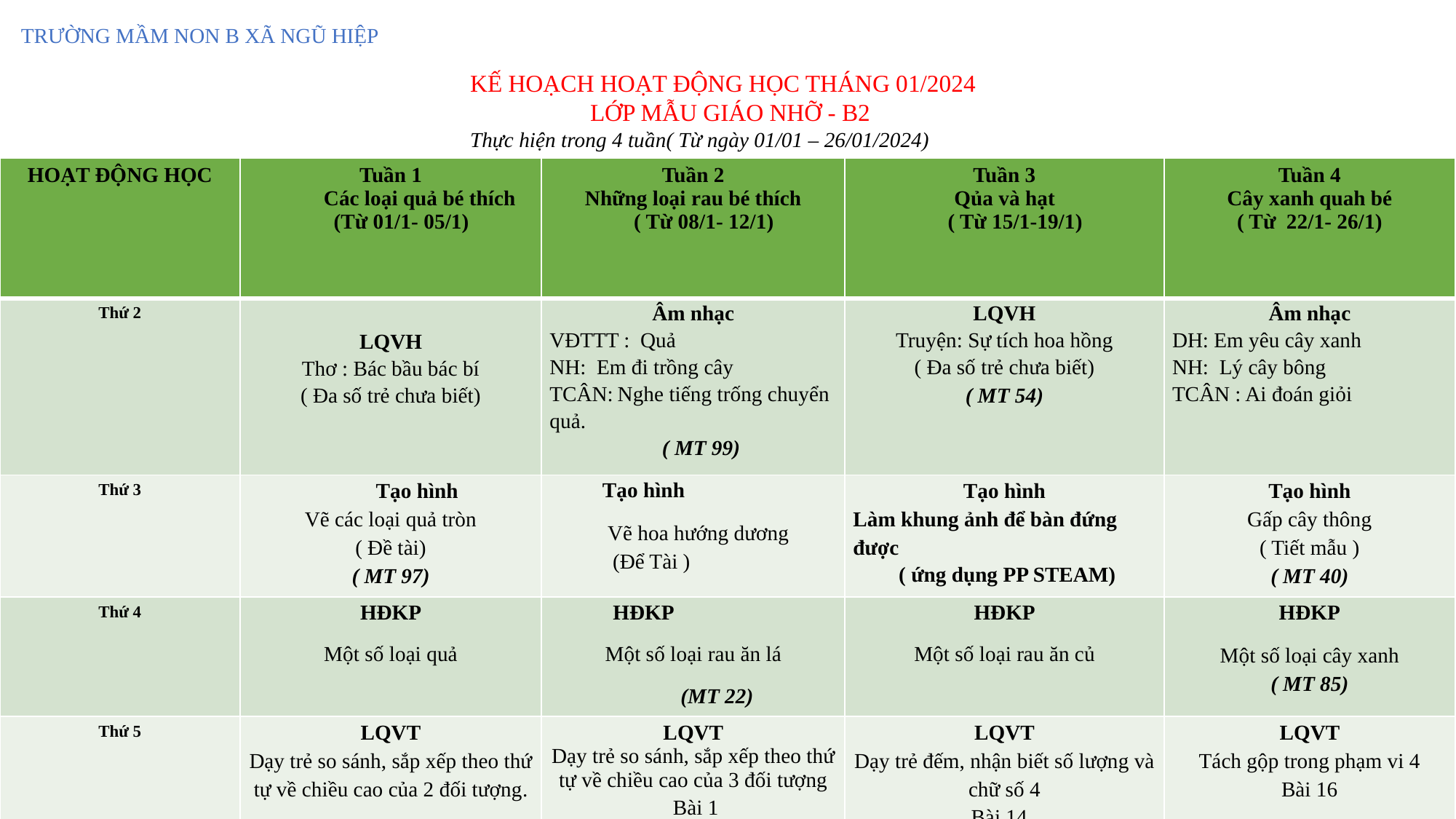

TRƯỜNG MẦM NON B XÃ NGŨ HIỆP
KẾ HOẠCH HOẠT ĐỘNG HỌC THÁNG 01/2024
                    LỚP MẪU GIÁO NHỠ - B2
Thực hiện trong 4 tuần( Từ ngày 01/01 – 26/01/2024)
| HOẠT ĐỘNG HỌC | Tuần 1 Các loại quả bé thích (Từ 01/1- 05/1) | Tuần 2 Những loại rau bé thích ( Từ 08/1- 12/1) | Tuần 3 Qủa và hạt ( Từ 15/1-19/1) | Tuần 4 Cây xanh quah bé ( Từ 22/1- 26/1) |
| --- | --- | --- | --- | --- |
| Thứ 2 | LQVH Thơ : Bác bầu bác bí ( Đa số trẻ chưa biết) | Âm nhạc VĐTTT : Quả NH: Em đi trồng cây TCÂN: Nghe tiếng trống chuyển quả. ( MT 99) | LQVH Truyện: Sự tích hoa hồng ( Đa số trẻ chưa biết) ( MT 54) | Âm nhạc DH: Em yêu cây xanh NH: Lý cây bông TCÂN : Ai đoán giỏi |
| Thứ 3 | Tạo hình Vẽ các loại quả tròn ( Đề tài) ( MT 97) | Tạo hình Vẽ hoa hướng dương (Để Tài ) | Tạo hình Làm khung ảnh để bàn đứng được ( ứng dụng PP STEAM) | Tạo hình Gấp cây thông ( Tiết mẫu ) ( MT 40) |
| Thứ 4 | HĐKP Một số loại quả | HĐKP Một số loại rau ăn lá (MT 22) | HĐKP Một số loại rau ăn củ | HĐKP Một số loại cây xanh ( MT 85) |
| Thứ 5 | LQVT Dạy trẻ so sánh, sắp xếp theo thứ tự về chiều cao của 2 đối tượng. | LQVT Dạy trẻ so sánh, sắp xếp theo thứ tự về chiều cao của 3 đối tượng Bài 1 | LQVT Dạy trẻ đếm, nhận biết số lượng và chữ số 4 Bài 14 | LQVT Tách gộp trong phạm vi 4 Bài 16 |
| Thứ 6 | PTVĐ VĐCB: Đi trên ghế thể dục đầu đội túi cát TCVĐ: Ai ném xa nhất | PTVĐ VĐCB: Tung bóng lên cao và bắt bóng bằng 2 tay TCVĐ: Mèo đuổi chuột | PTVĐ VĐCB: Bật chụm tách chân vào 5 ô TCVĐ: Bịt mắt bắt dê | PTVĐ - VĐCB: Bật qua vật cản 10-15cm. TCVĐ: Cướp cờ |